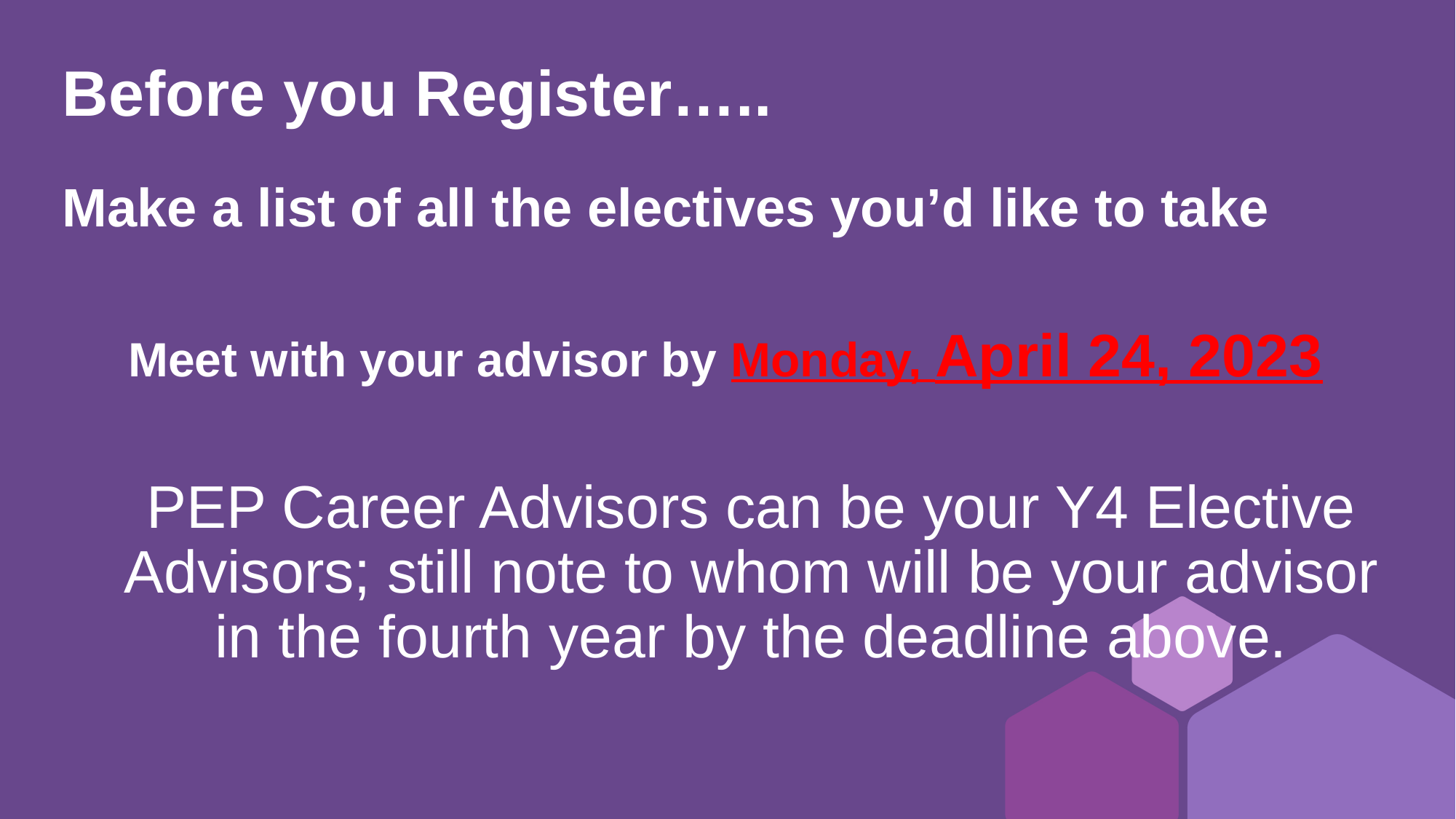

# Before you Register…..
Make a list of all the electives you’d like to take

Meet with your advisor by Monday, April 24, 2023

PEP Career Advisors can be your Y4 Elective Advisors; still note to whom will be your advisor in the fourth year by the deadline above.